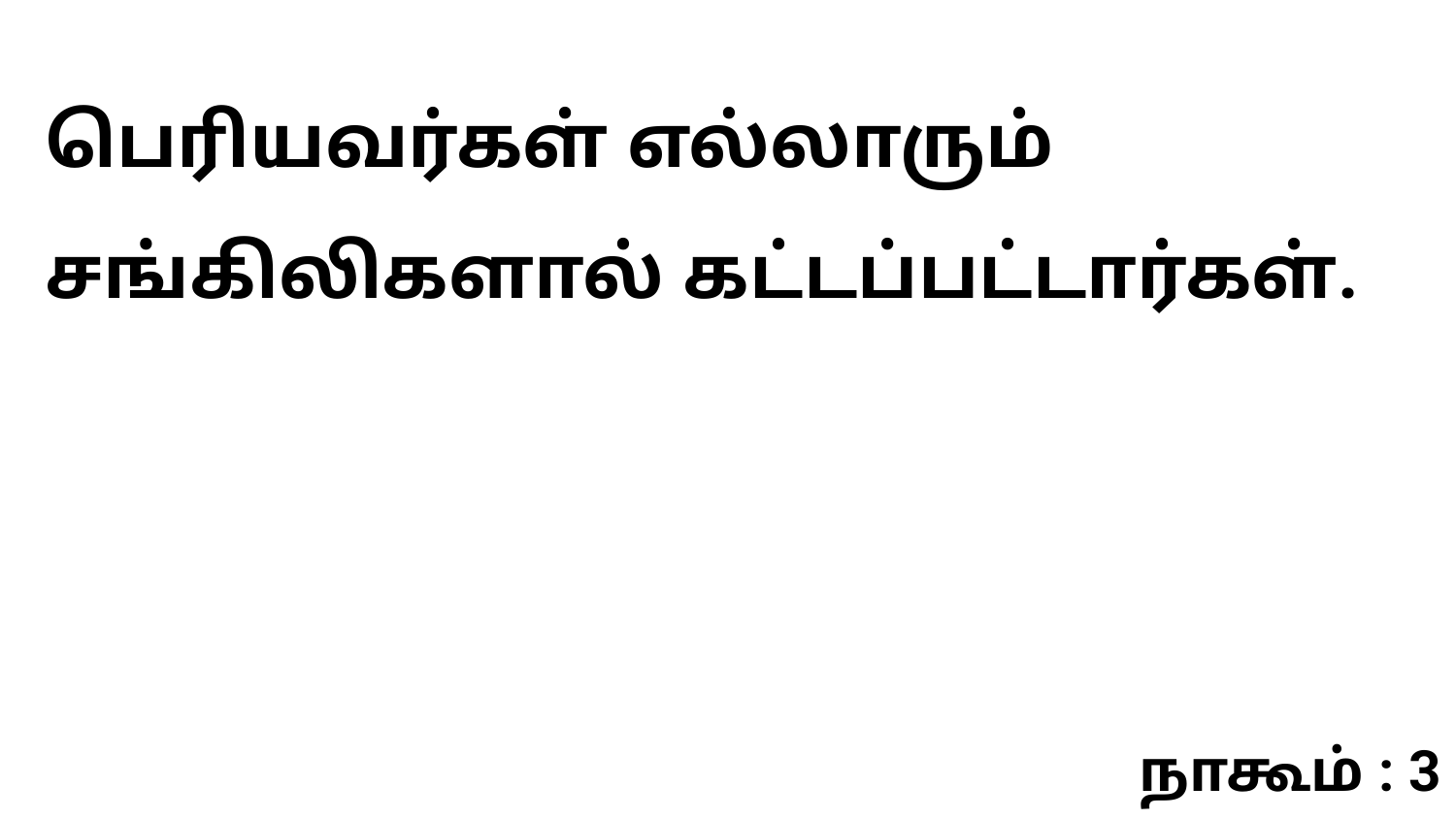

பெரியவர்கள் எல்லாரும் சங்கிலிகளால் கட்டப்பட்டார்கள்.
நாகூம் : 3